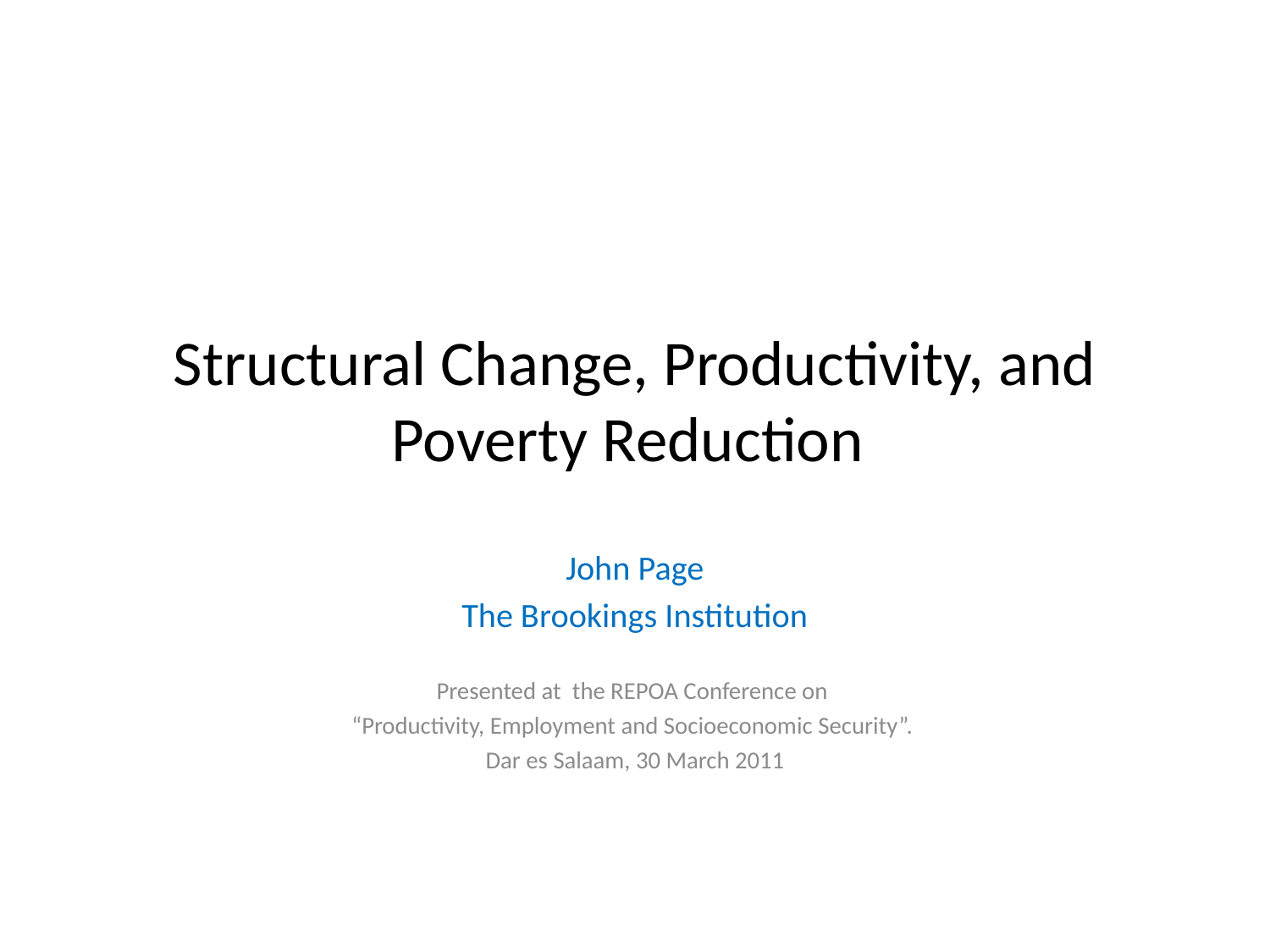

# Structural Change, Productivity, and Poverty Reduction
John Page
The Brookings Institution

Presented at  the REPOA Conference on
“Productivity, Employment and Socioeconomic Security”.
Dar es Salaam, 30 March 2011